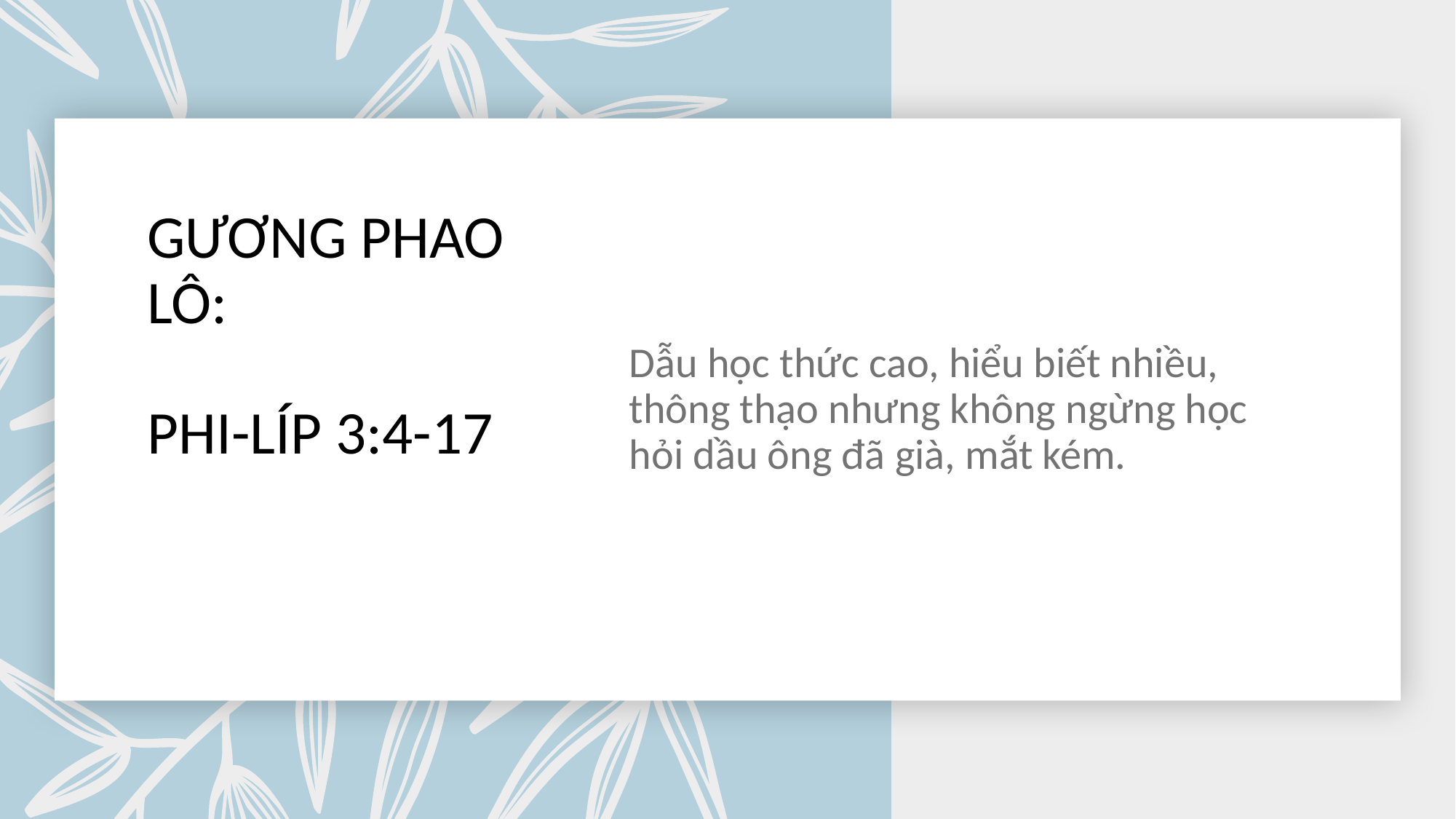

# GƯƠNG PHAO LÔ: PHI-LÍP 3:4-17
Dẫu học thức cao, hiểu biết nhiều, thông thạo nhưng không ngừng học hỏi dầu ông đã già, mắt kém.